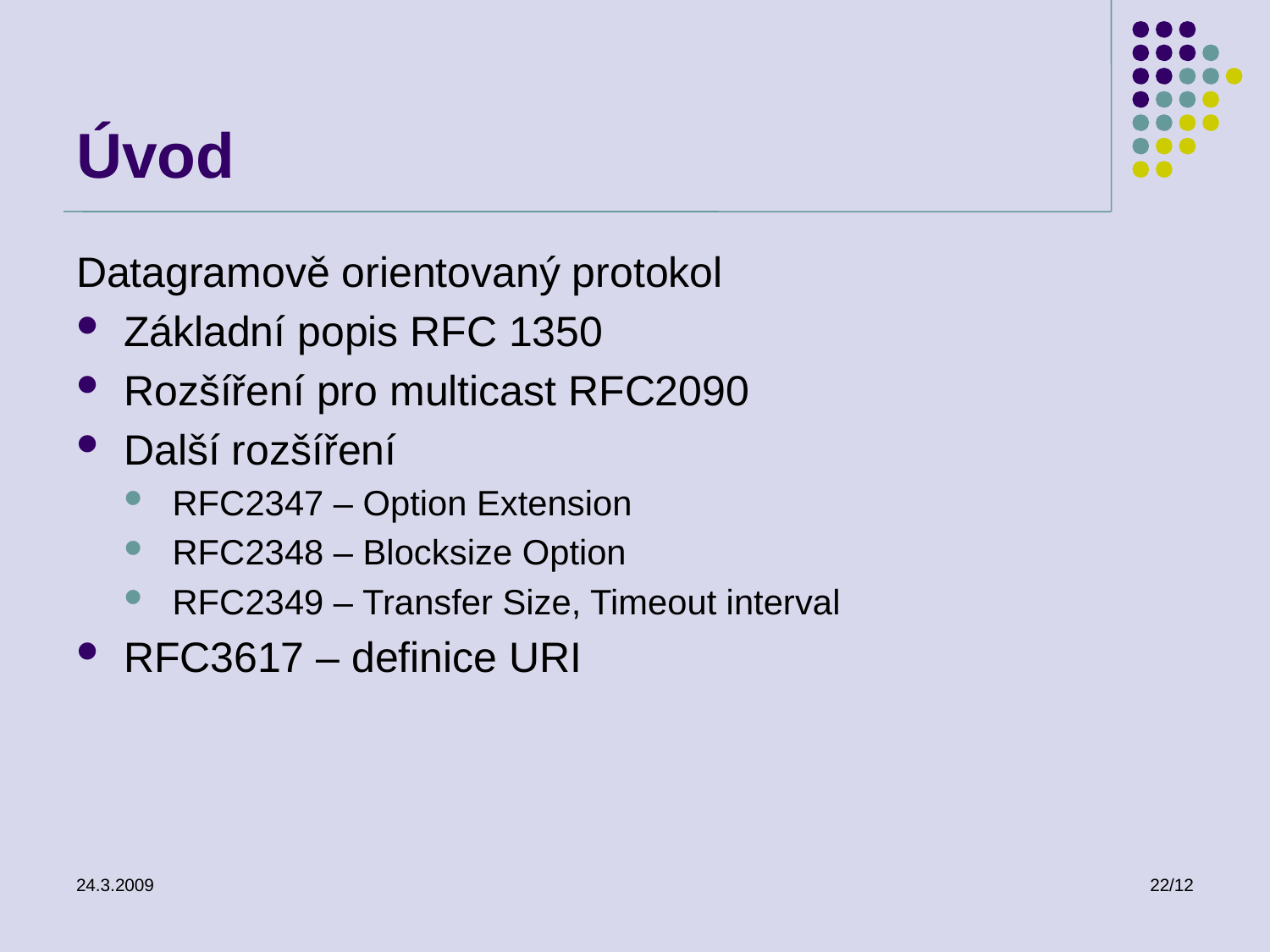

# Úvod
Datagramově orientovaný protokol
Základní popis RFC 1350
Rozšíření pro multicast RFC2090
Další rozšíření
RFC2347 – Option Extension
RFC2348 – Blocksize Option
RFC2349 – Transfer Size, Timeout interval
RFC3617 – definice URI
24.3.2009
22/12